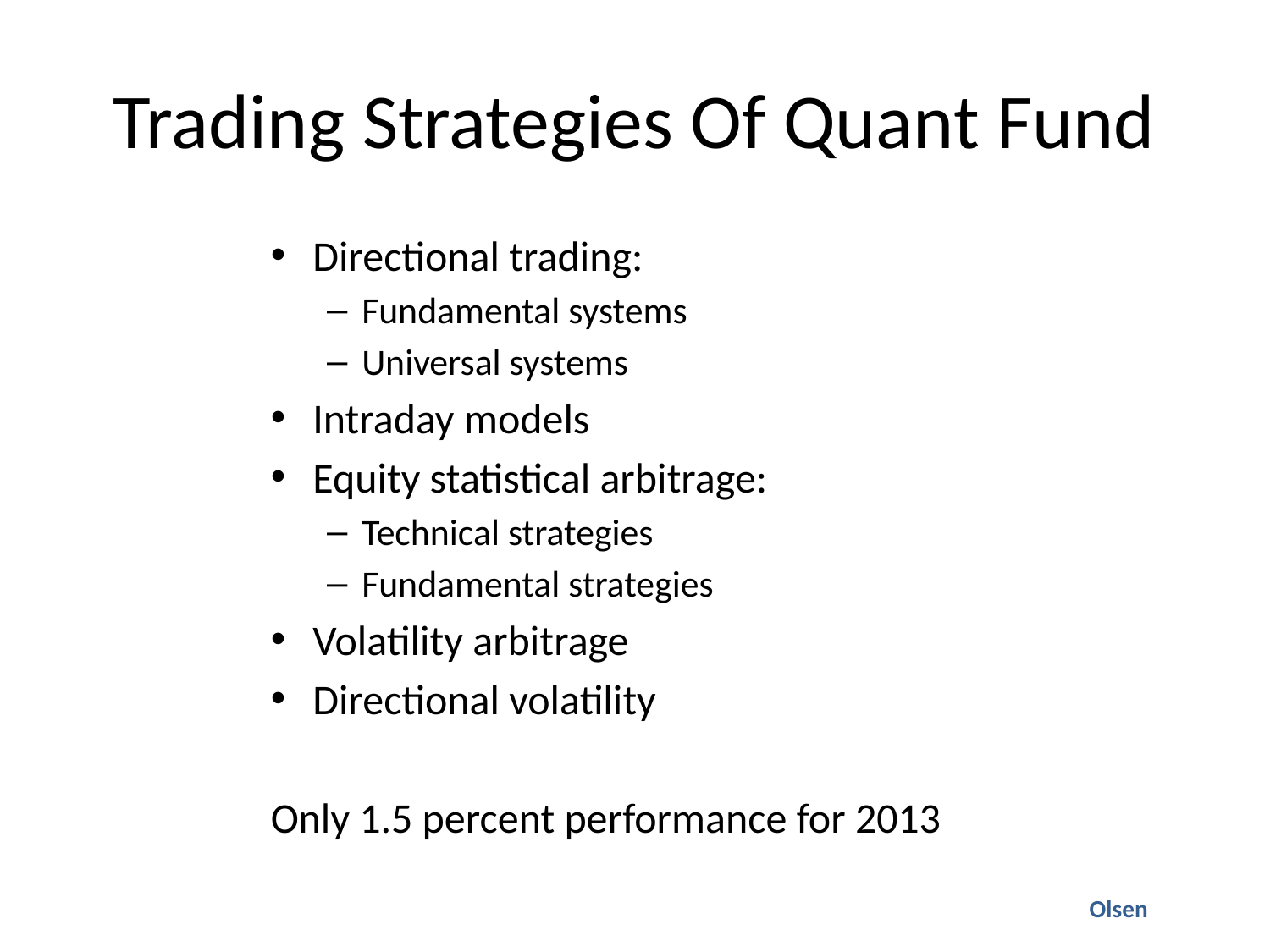

# Trading Strategies Of Quant Fund
Directional trading:
Fundamental systems
Universal systems
Intraday models
Equity statistical arbitrage:
Technical strategies
Fundamental strategies
Volatility arbitrage
Directional volatility

Only 1.5 percent performance for 2013